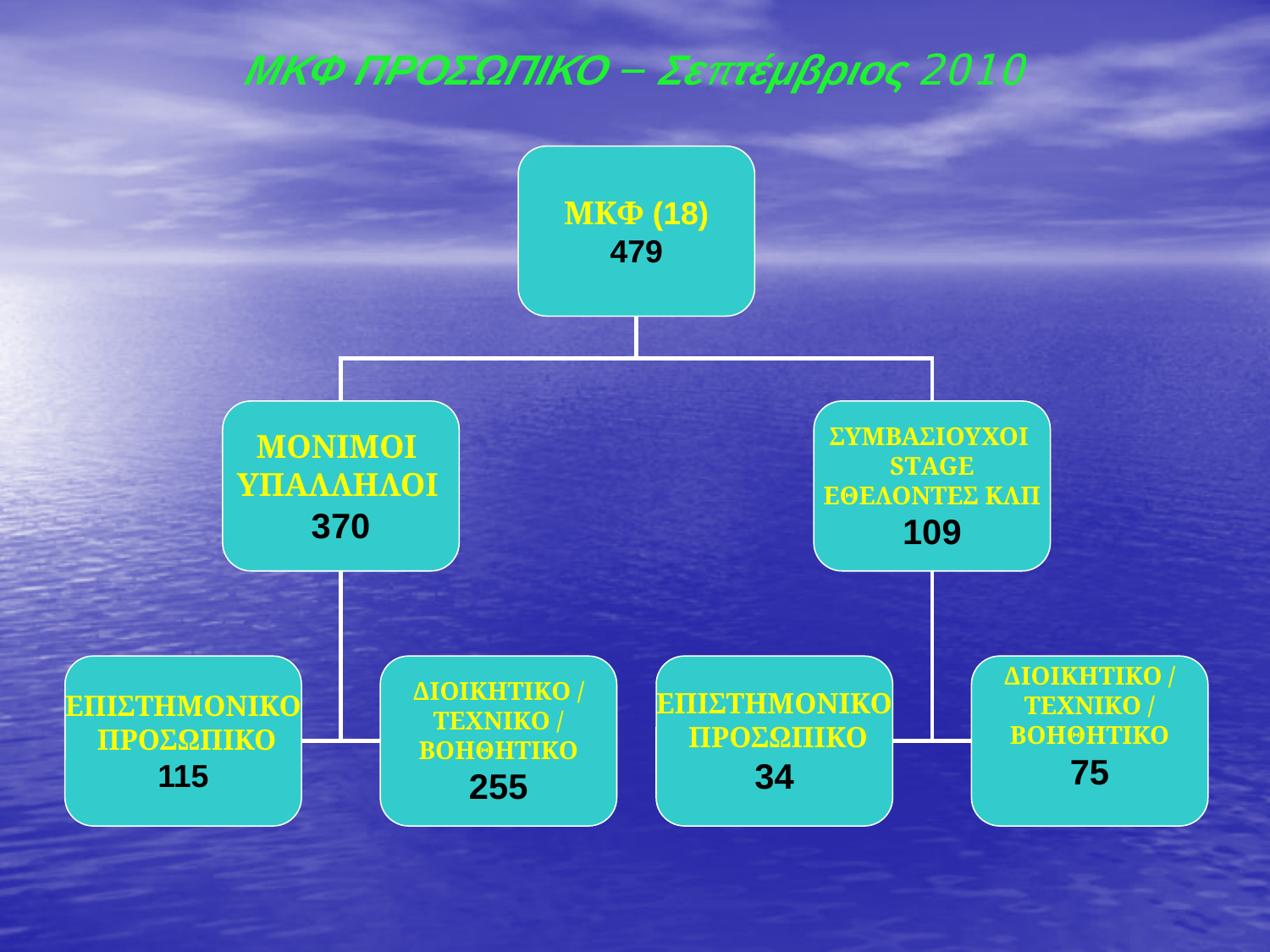

ΜΚΦ ΠΡΟΣΩΠΙΚΟ – Σεπτέμβριος 2010
ΜΚΦ (18)
479
ΜΟΝΙΜΟΙ
ΥΠΑΛΛΗΛΟΙ
370
ΣΥΜΒΑΣΙΟΥΧΟΙ
SΤAGE
ΕΘΕΛΟΝΤΕΣ ΚΛΠ
109
ΕΠΙΣΤΗΜΟΝΙΚΟ
 ΠΡΟΣΩΠΙΚΟ
115
ΔΙΟΙΚΗΤΙΚΟ /
ΤΕΧΝΙΚΟ /
ΒΟΗΘΗΤΙΚΟ
255
ΕΠΙΣΤΗΜΟΝΙΚΟ
 ΠΡΟΣΩΠΙΚΟ
34
ΔΙΟΙΚΗΤΙΚΟ /
ΤΕΧΝΙΚΟ /
ΒΟΗΘΗΤΙΚΟ
75